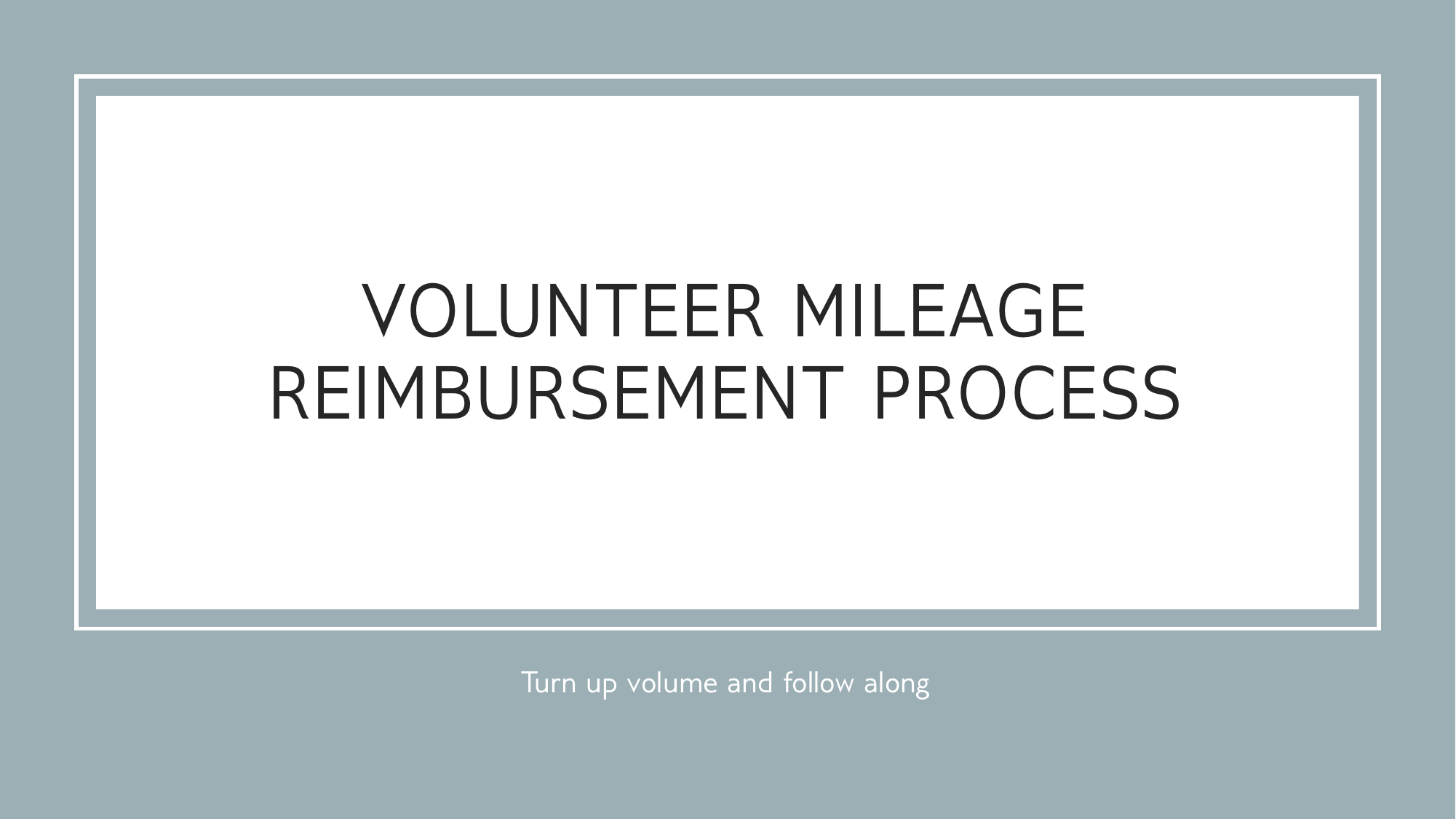

# Volunteer mileage Reimbursement Process
Turn up volume and follow along